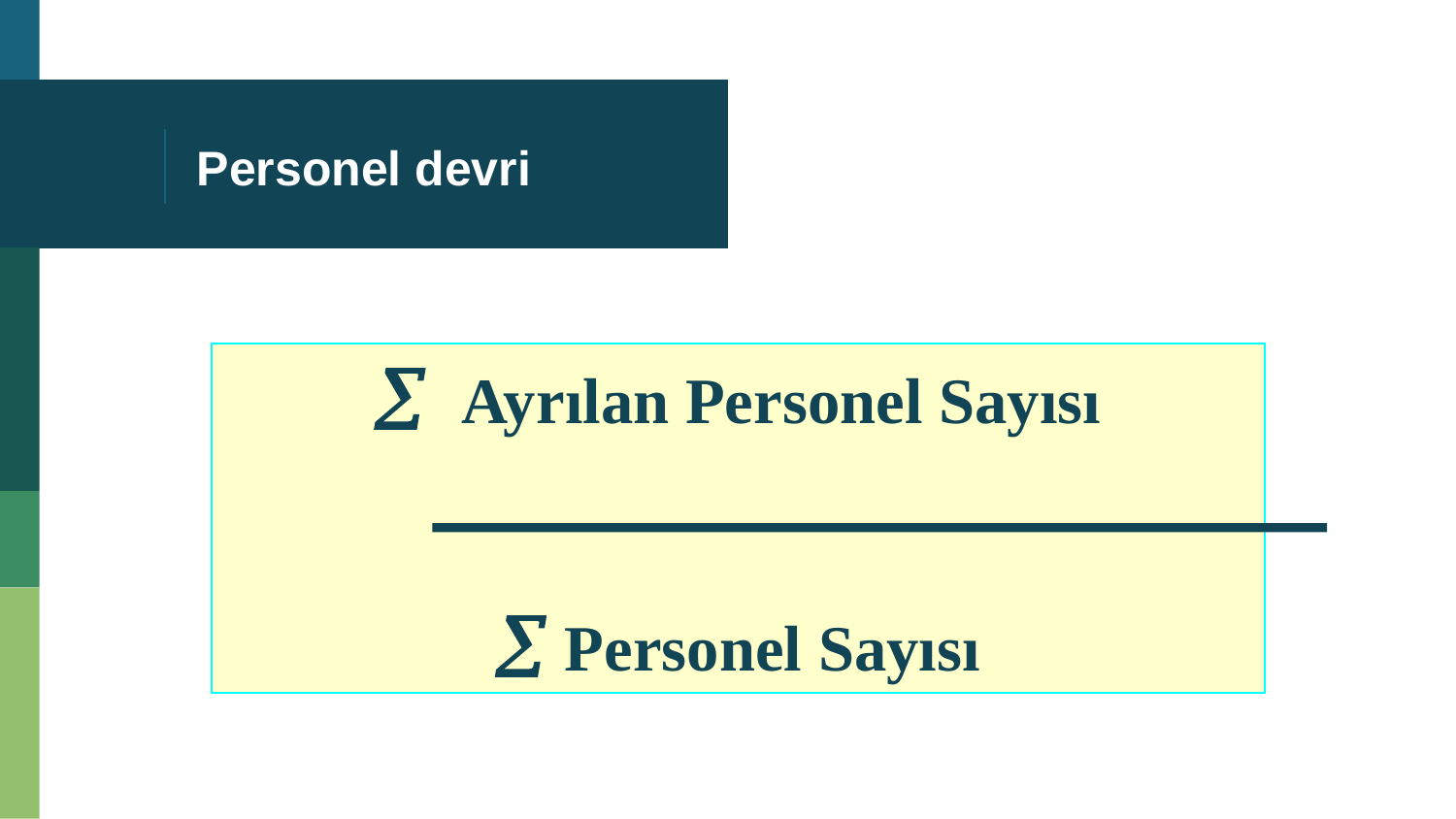

# Personel devri
∑  Ayrılan Personel Sayısı

∑ Personel Sayısı